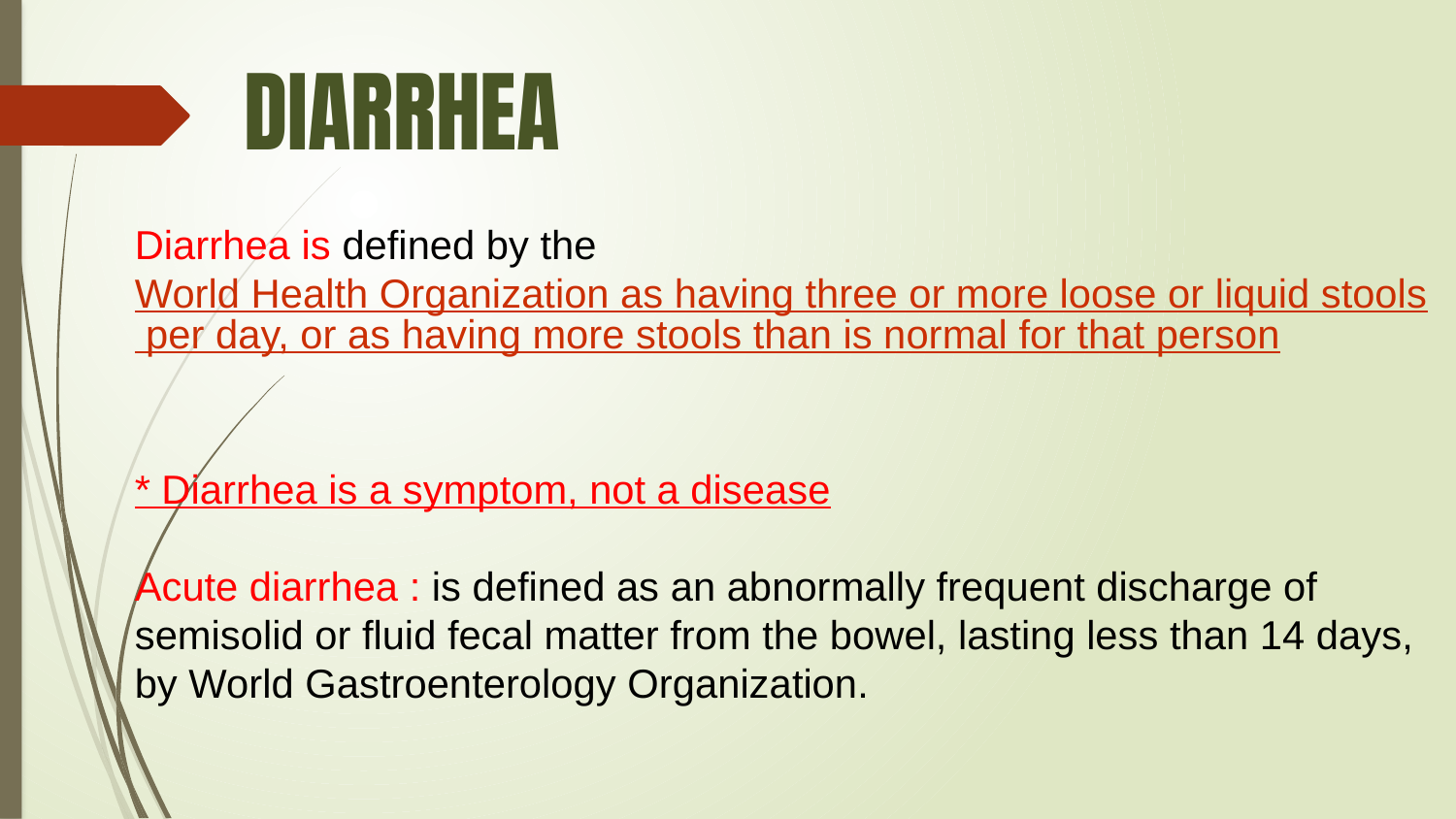

DIARRHEA
Diarrhea is defined by the World Health Organization as having three or more loose or liquid stools per day, or as having more stools than is normal for that person

* Diarrhea is a symptom, not a disease

Acute diarrhea : is defined as an abnormally frequent discharge of semisolid or fluid fecal matter from the bowel, lasting less than 14 days, by World Gastroenterology Organization.